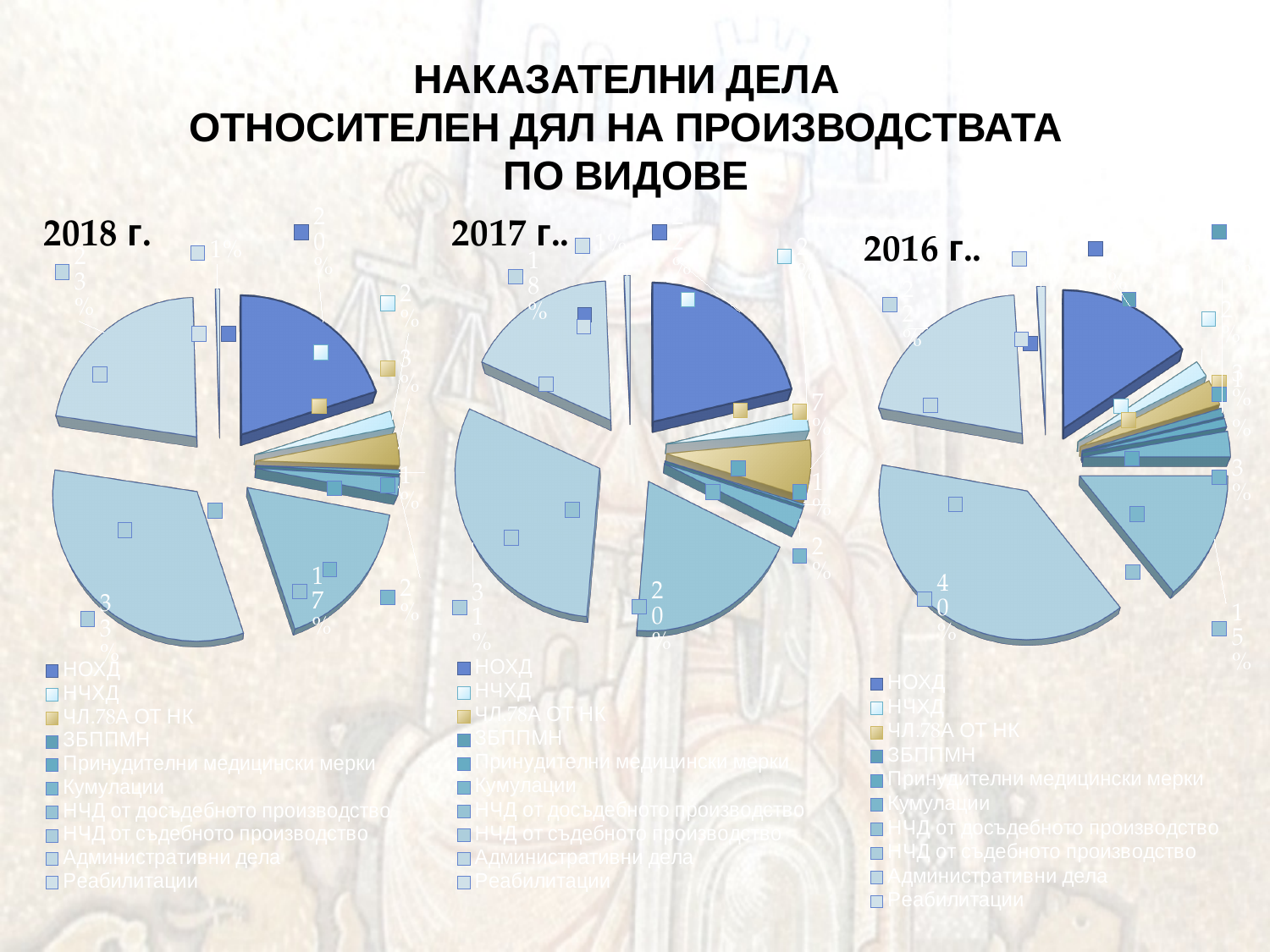

# НАКАЗАТЕЛНИ ДЕЛА ОТНОСИТЕЛЕН ДЯЛ НА ПРОИЗВОДСТВАТА ПО ВИДОВЕ

[unsupported chart]

[unsupported chart]

[unsupported chart]